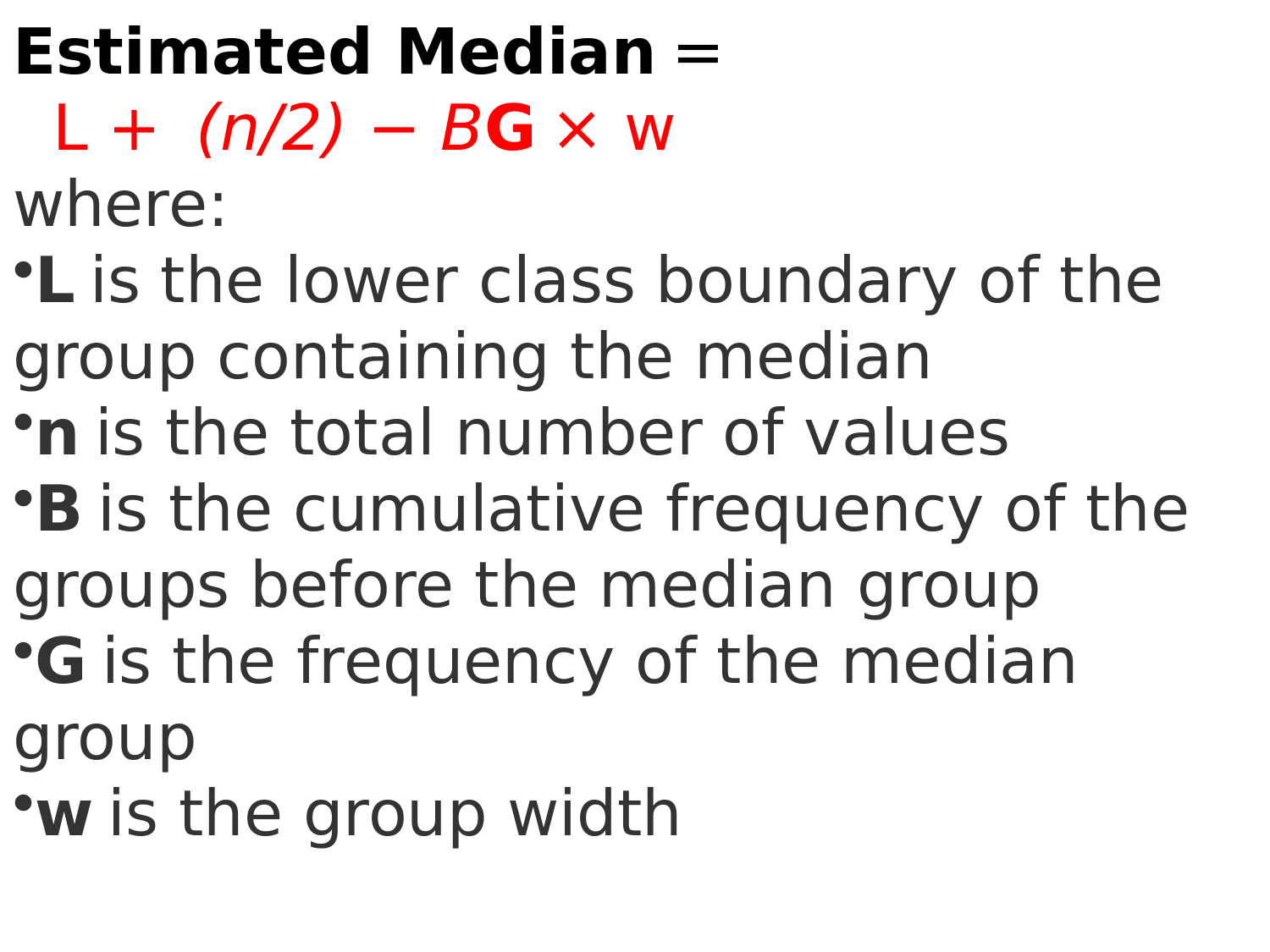

Estimated Median =                             L +  (n/2) − BG × w
where:
L is the lower class boundary of the group containing the median
n is the total number of values
B is the cumulative frequency of the groups before the median group
G is the frequency of the median group
w is the group width